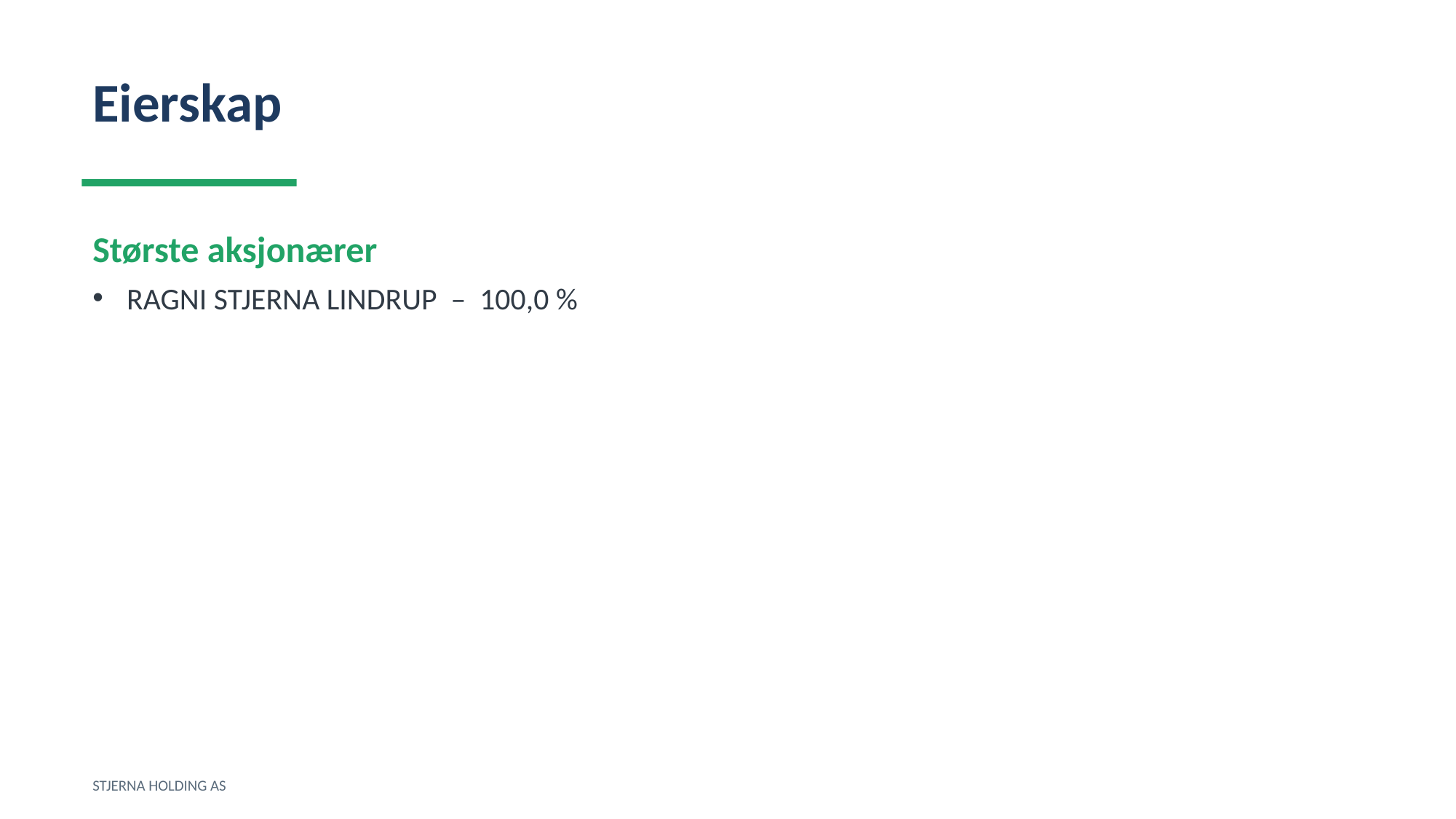

Eierskap

Største aksjonærer
RAGNI STJERNA LINDRUP  –  100,0 %
STJERNA HOLDING AS